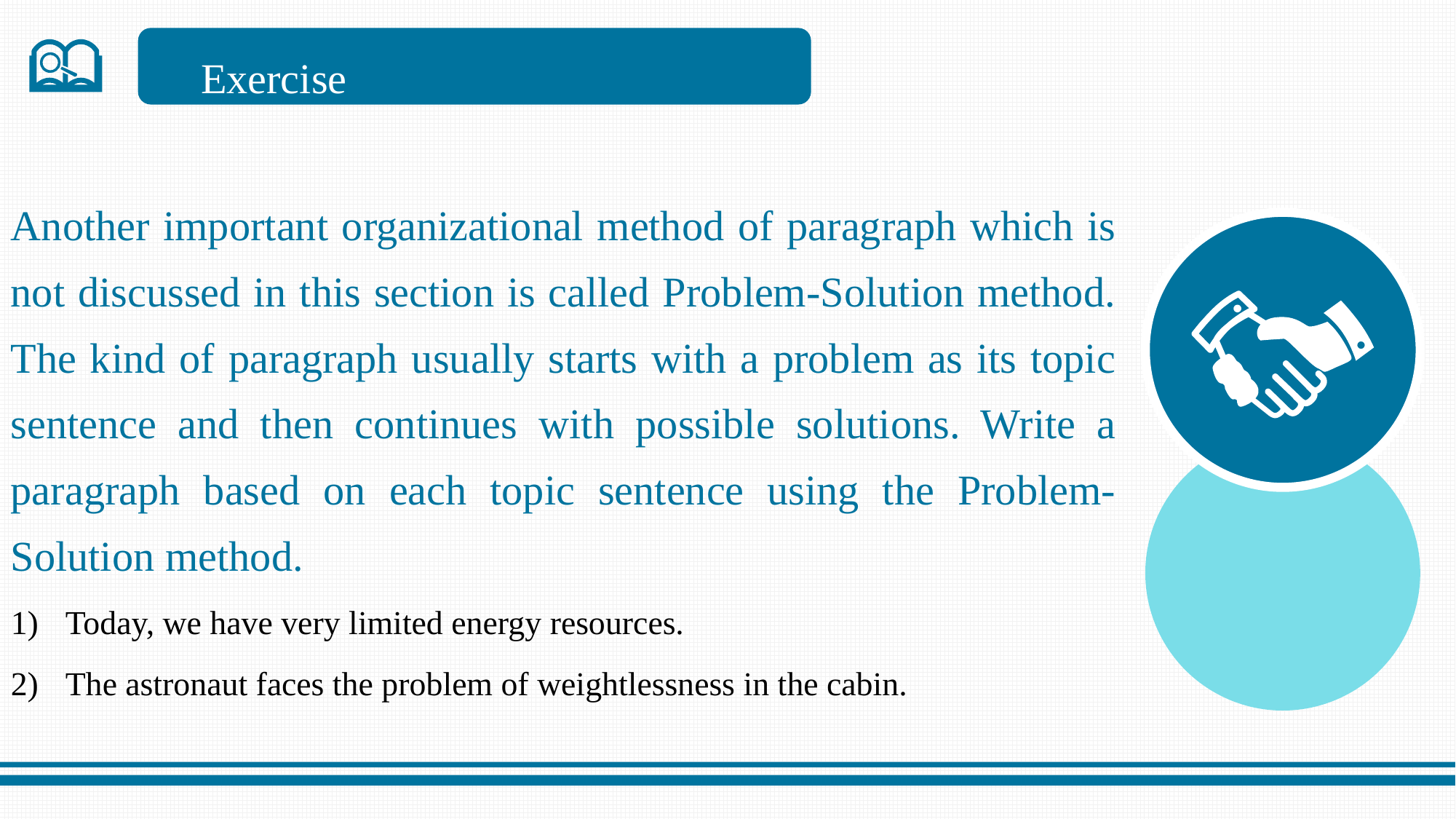

Exercise
Another important organizational method of paragraph which is not discussed in this section is called Problem-Solution method. The kind of paragraph usually starts with a problem as its topic sentence and then continues with possible solutions. Write a paragraph based on each topic sentence using the Problem-Solution method.
Today, we have very limited energy resources.
The astronaut faces the problem of weightlessness in the cabin.